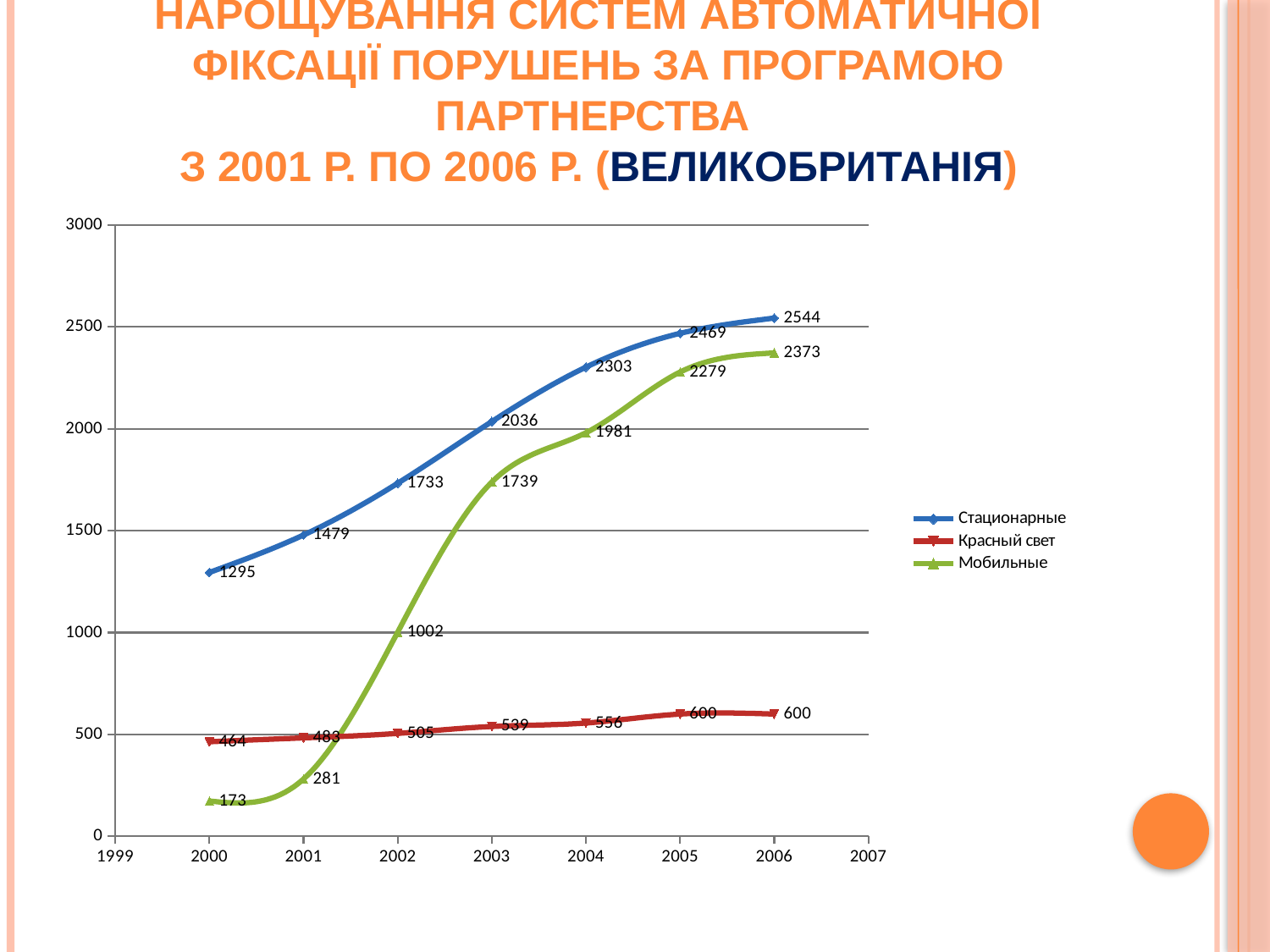

# Нарощування систем автоматичної фіксації порушень за програмою ПАРТНЕРСТВА з 2001 р. по 2006 р. (Великобританія)

### Chart

| Category | Стационарные | Красный свет | Мобильные |
|---|---|---|---|